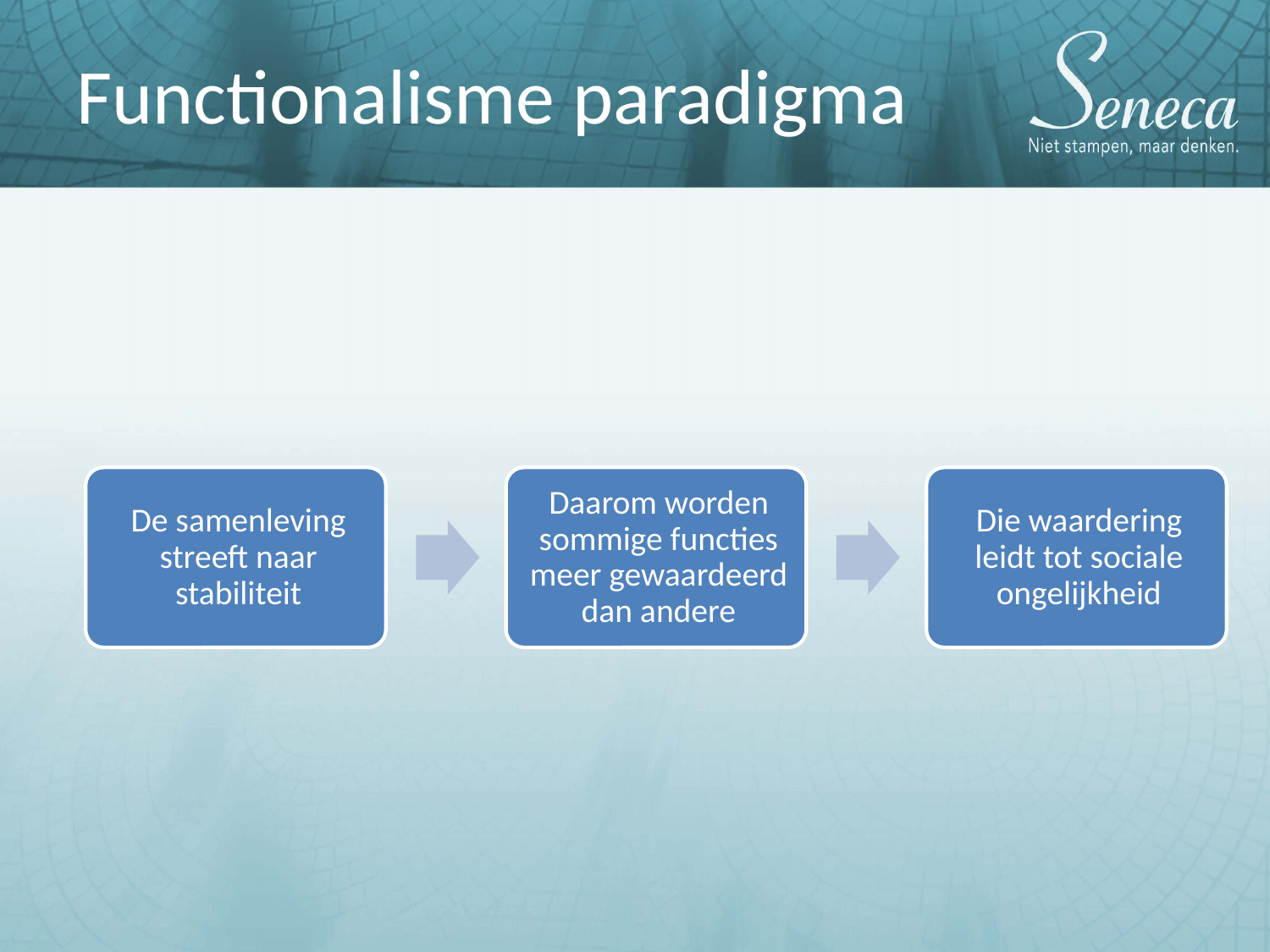

# Functionalisme paradigma

De samenleving streeft naar stabiliteit

Daarom worden sommige functies meer gewaardeerd dan andere

Die waardering leidt tot sociale ongelijkheid